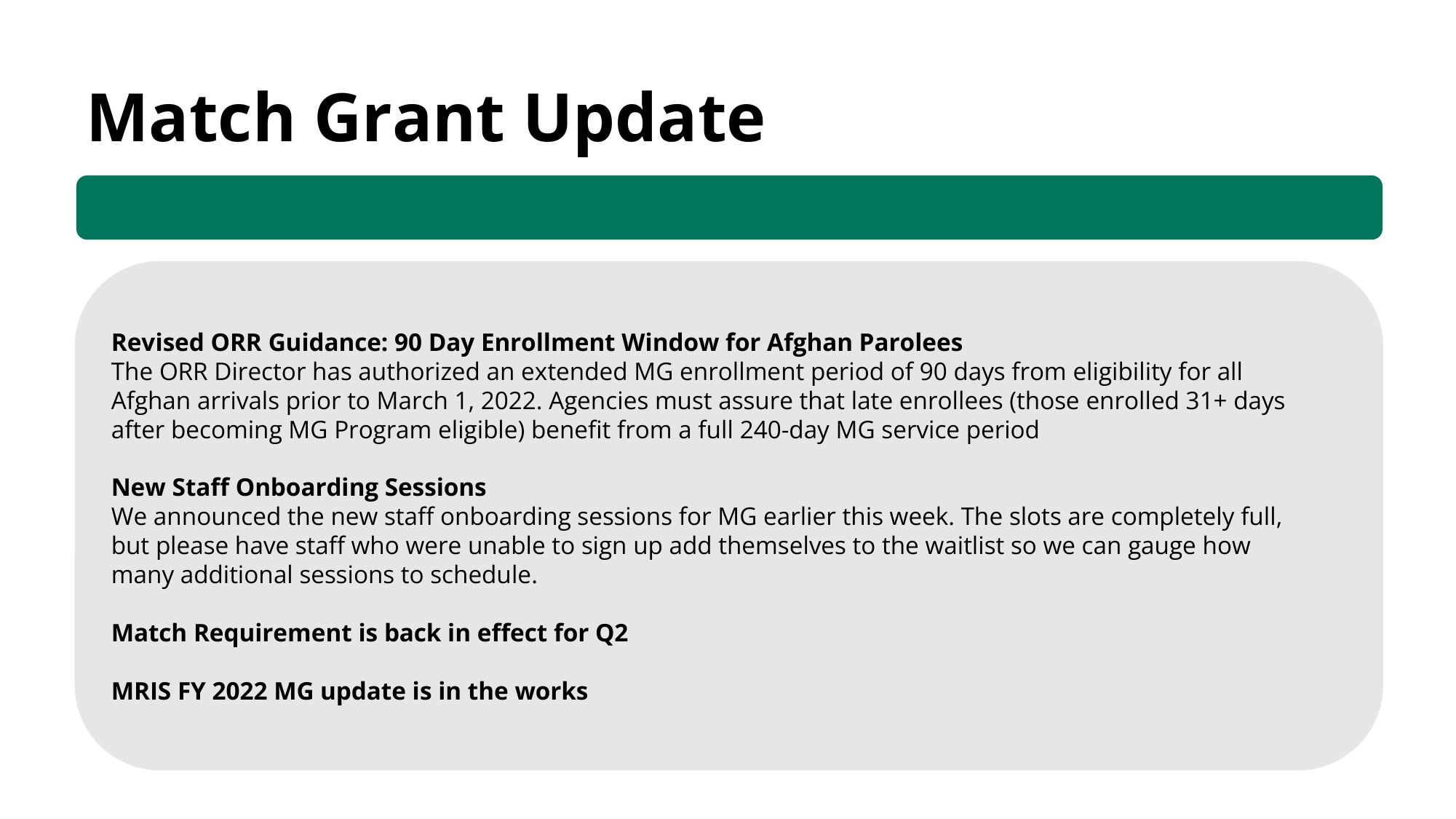

Match Grant Update

Revised ORR Guidance: 90 Day Enrollment Window for Afghan Parolees​
The ORR Director has authorized an extended MG enrollment period of 90 days from eligibility for all Afghan arrivals prior to March 1, 2022. Agencies must assure that late enrollees (those enrolled 31+ days after becoming MG Program eligible) benefit from a full 240-day MG service period​

New Staff Onboarding Sessions​
We announced the new staff onboarding sessions for MG earlier this week. The slots are completely full, but please have staff who were unable to sign up add themselves to the waitlist so we can gauge how many additional sessions to schedule. ​

Match Requirement is back in effect for Q2​
​
MRIS FY 2022 MG update is in the works